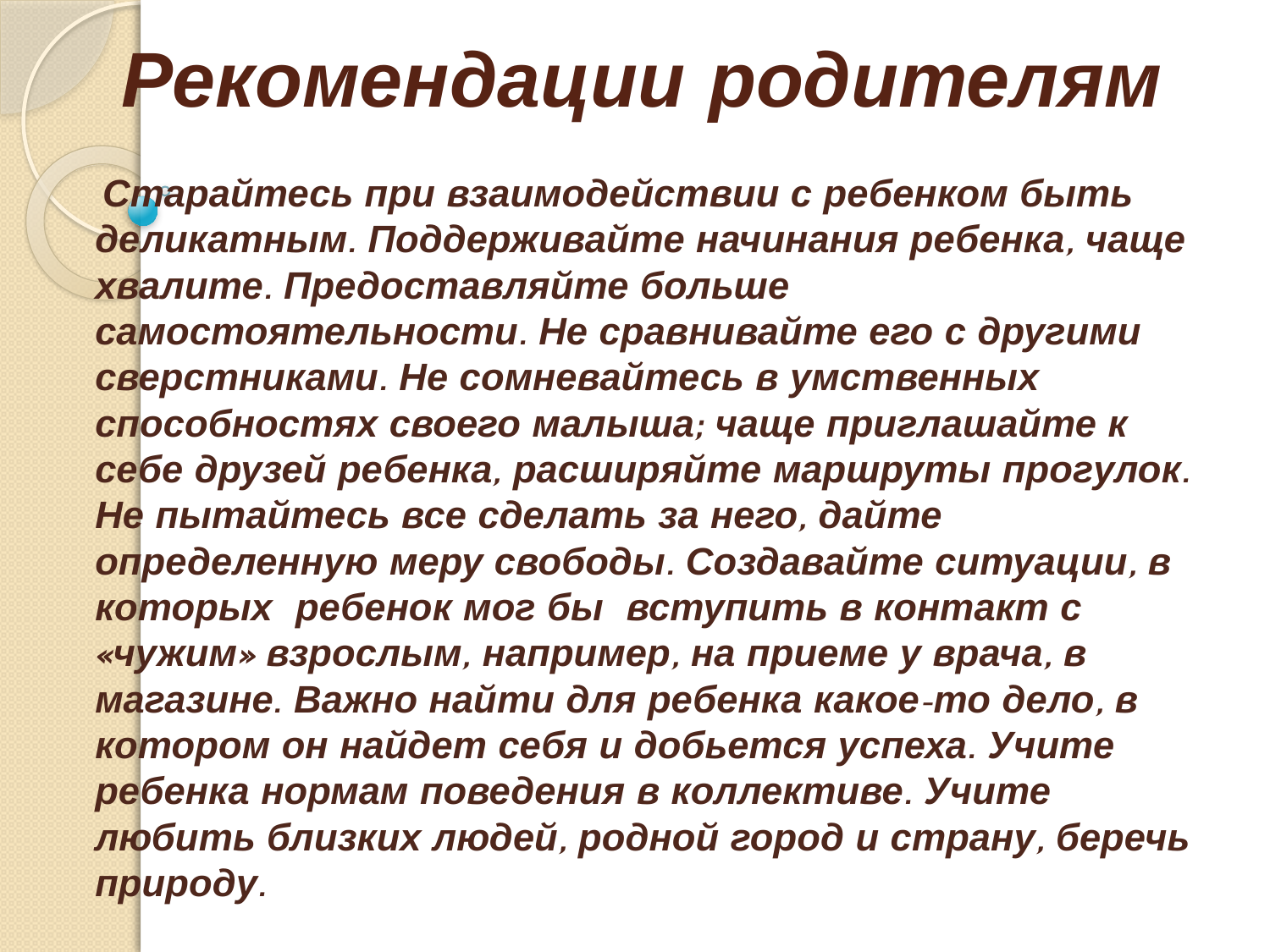

# Рекомендации родителям
 Старайтесь при взаимодействии с ребенком быть деликатным. Поддерживайте начинания ребенка, чаще хвалите. Предоставляйте больше самостоятельности. Не сравнивайте его с другими сверстниками. Не сомневайтесь в умственных способностях своего малыша; чаще приглашайте к себе друзей ребенка, расширяйте маршруты прогулок. Не пытайтесь все сделать за него, дайте определенную меру свободы. Создавайте ситуации, в которых  ребенок мог бы  вступить в контакт с «чужим» взрослым, например, на приеме у врача, в магазине. Важно найти для ребенка какое-то дело, в котором он найдет себя и добьется успеха. Учите ребенка нормам поведения в коллективе. Учите любить близких людей, родной город и страну, беречь природу.